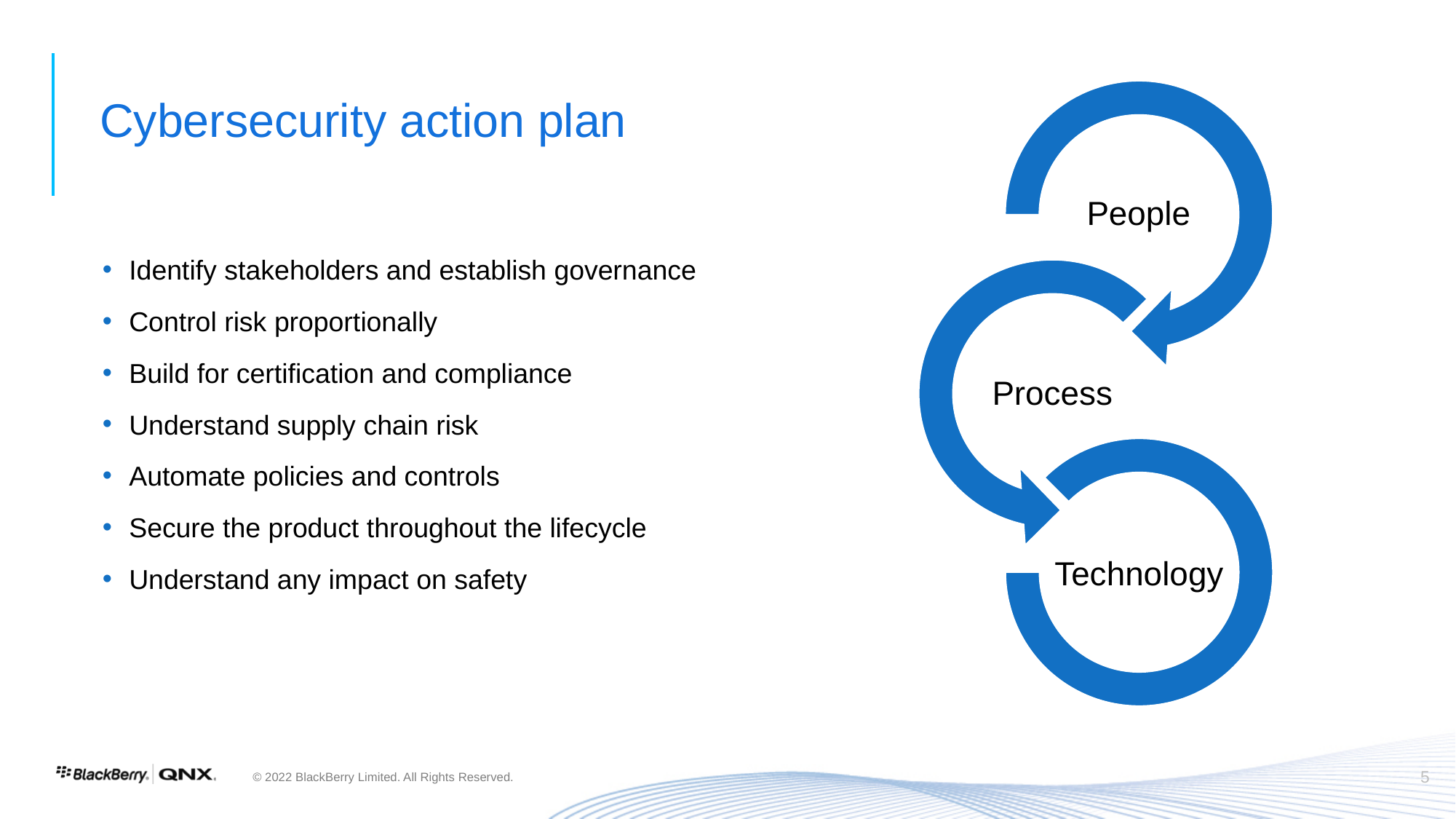

People

Process

Technology
# Cybersecurity action plan
Identify stakeholders and establish governance
Control risk proportionally
Build for certification and compliance
Understand supply chain risk
Automate policies and controls
Secure the product throughout the lifecycle
Understand any impact on safety
5